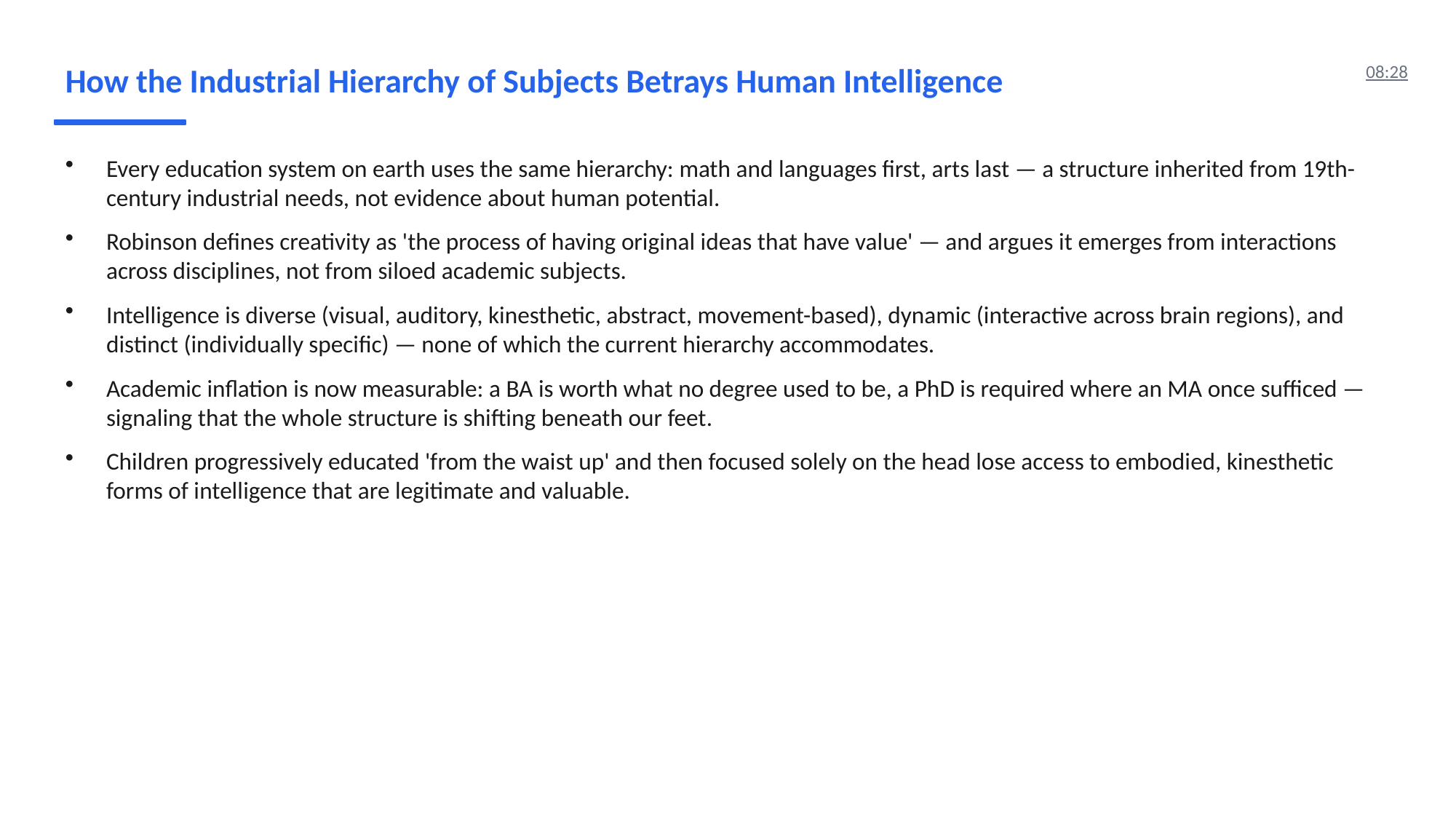

How the Industrial Hierarchy of Subjects Betrays Human Intelligence
08:28

Every education system on earth uses the same hierarchy: math and languages first, arts last — a structure inherited from 19th-century industrial needs, not evidence about human potential.
Robinson defines creativity as 'the process of having original ideas that have value' — and argues it emerges from interactions across disciplines, not from siloed academic subjects.
Intelligence is diverse (visual, auditory, kinesthetic, abstract, movement-based), dynamic (interactive across brain regions), and distinct (individually specific) — none of which the current hierarchy accommodates.
Academic inflation is now measurable: a BA is worth what no degree used to be, a PhD is required where an MA once sufficed — signaling that the whole structure is shifting beneath our feet.
Children progressively educated 'from the waist up' and then focused solely on the head lose access to embodied, kinesthetic forms of intelligence that are legitimate and valuable.